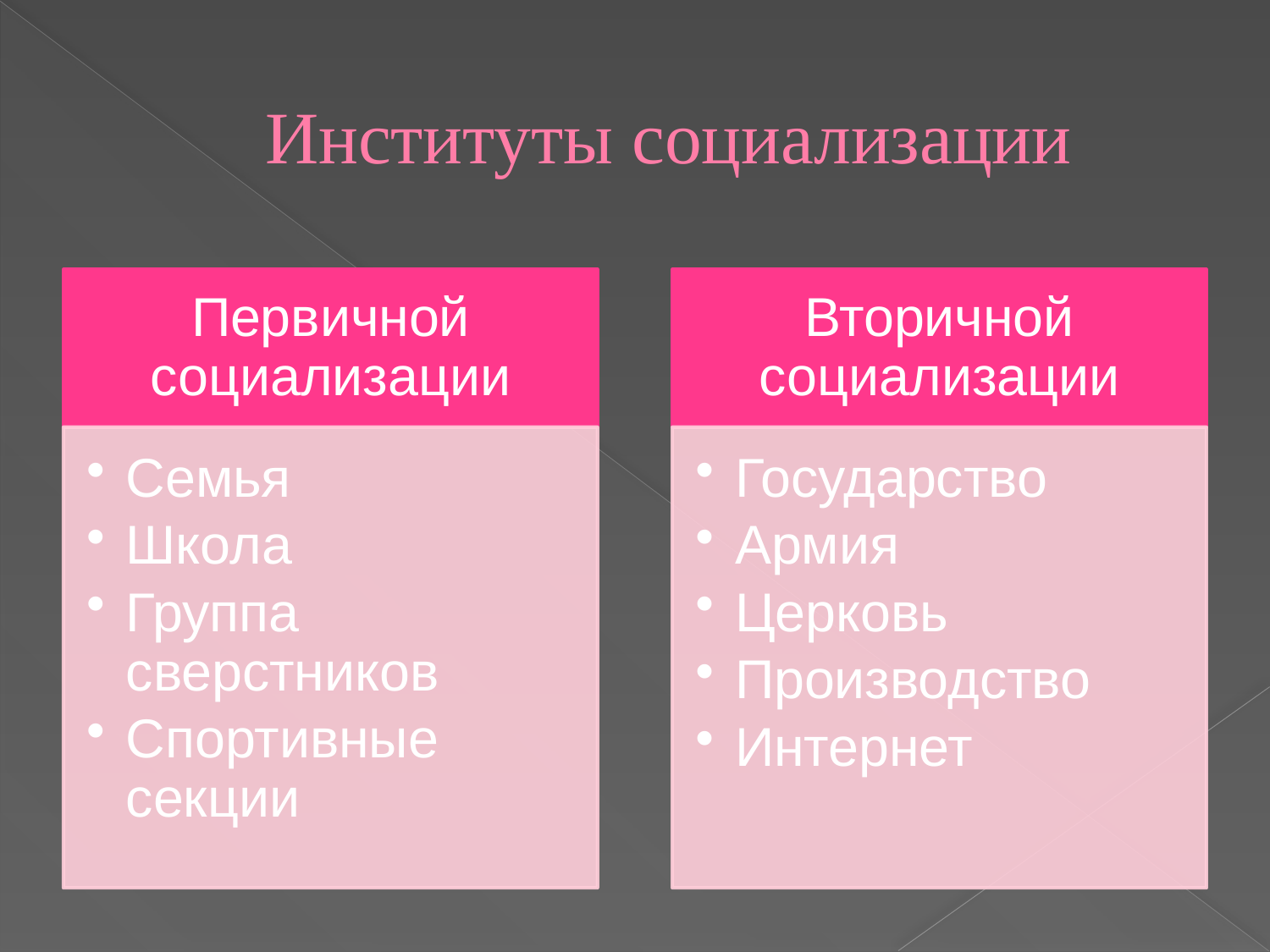

# Институты социализации
Первичной социализации
Семья
Школа
Группа сверстников
Спортивные секции
Вторичной социализации
Государство
Армия
Церковь
Производство
Интернет